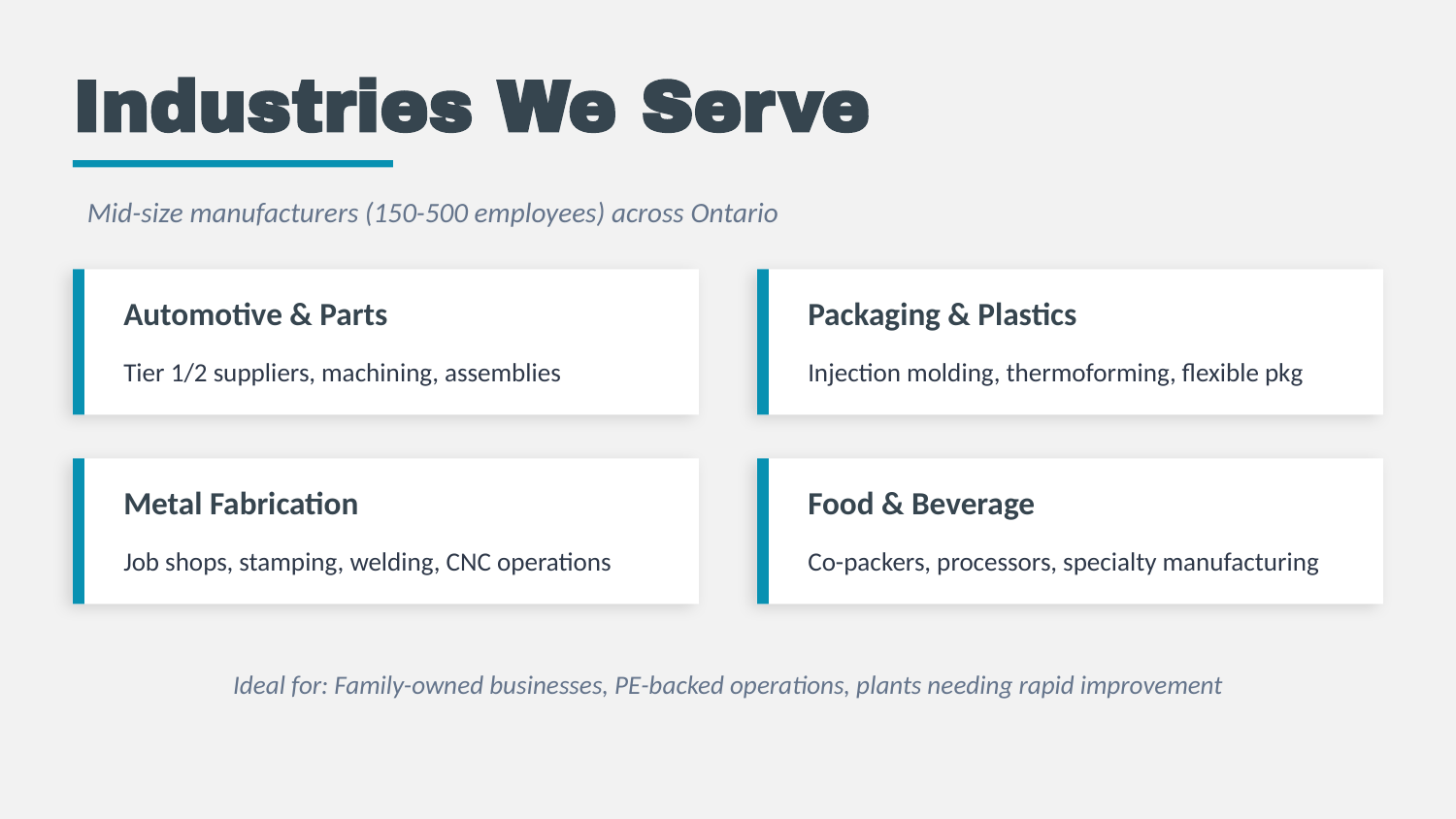

Industries We Serve

Mid-size manufacturers (150-500 employees) across Ontario

Automotive & Parts
Packaging & Plastics
Tier 1/2 suppliers, machining, assemblies
Injection molding, thermoforming, flexible pkg

Metal Fabrication
Food & Beverage
Job shops, stamping, welding, CNC operations
Co-packers, processors, specialty manufacturing
Ideal for: Family-owned businesses, PE-backed operations, plants needing rapid improvement